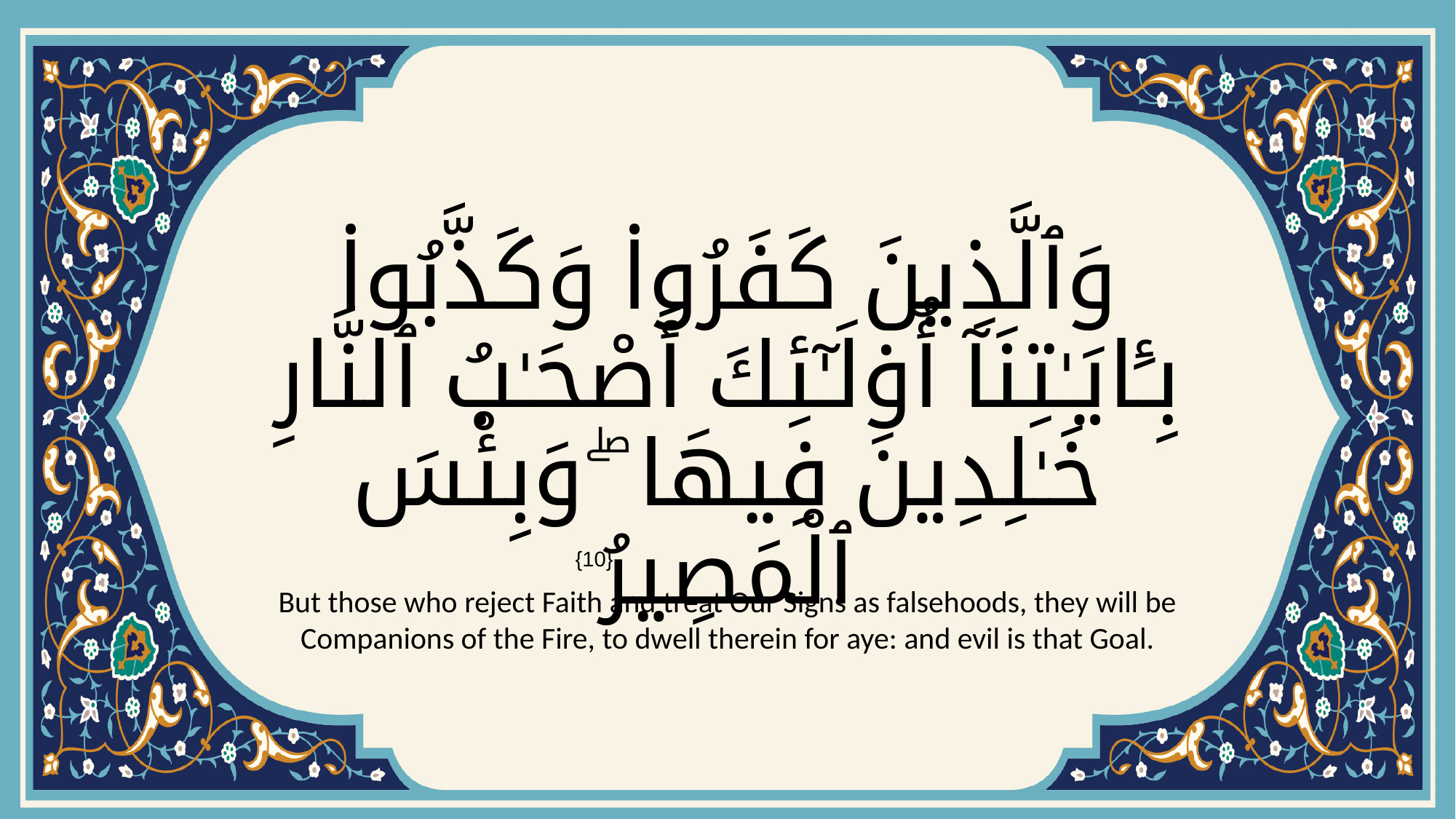

# وَٱلَّذِينَ كَفَرُوا۟ وَكَذَّبُوا۟ بِـَٔايَـٰتِنَآ أُو۟لَـٰٓئِكَ أَصْحَـٰبُ ٱلنَّارِ خَـٰلِدِينَ فِيهَا ۖ وَبِئْسَ ٱلْمَصِيرُ
{10}
But those who reject Faith and treat Our Signs as falsehoods, they will be Companions of the Fire, to dwell therein for aye: and evil is that Goal.